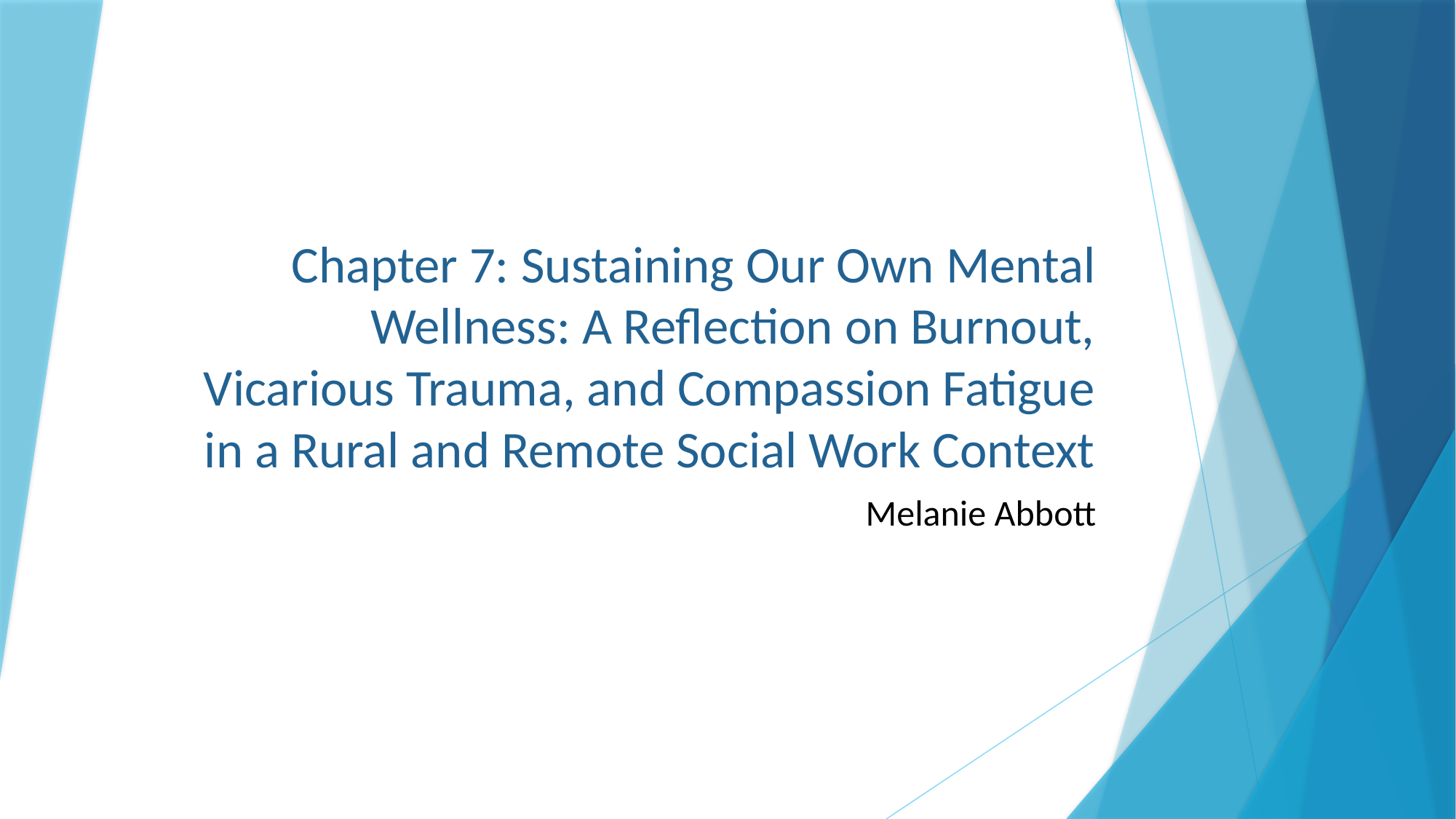

# Chapter 7: Sustaining Our Own Mental Wellness: A Reflection on Burnout, Vicarious Trauma, and Compassion Fatigue in a Rural and Remote Social Work Context
Melanie Abbott